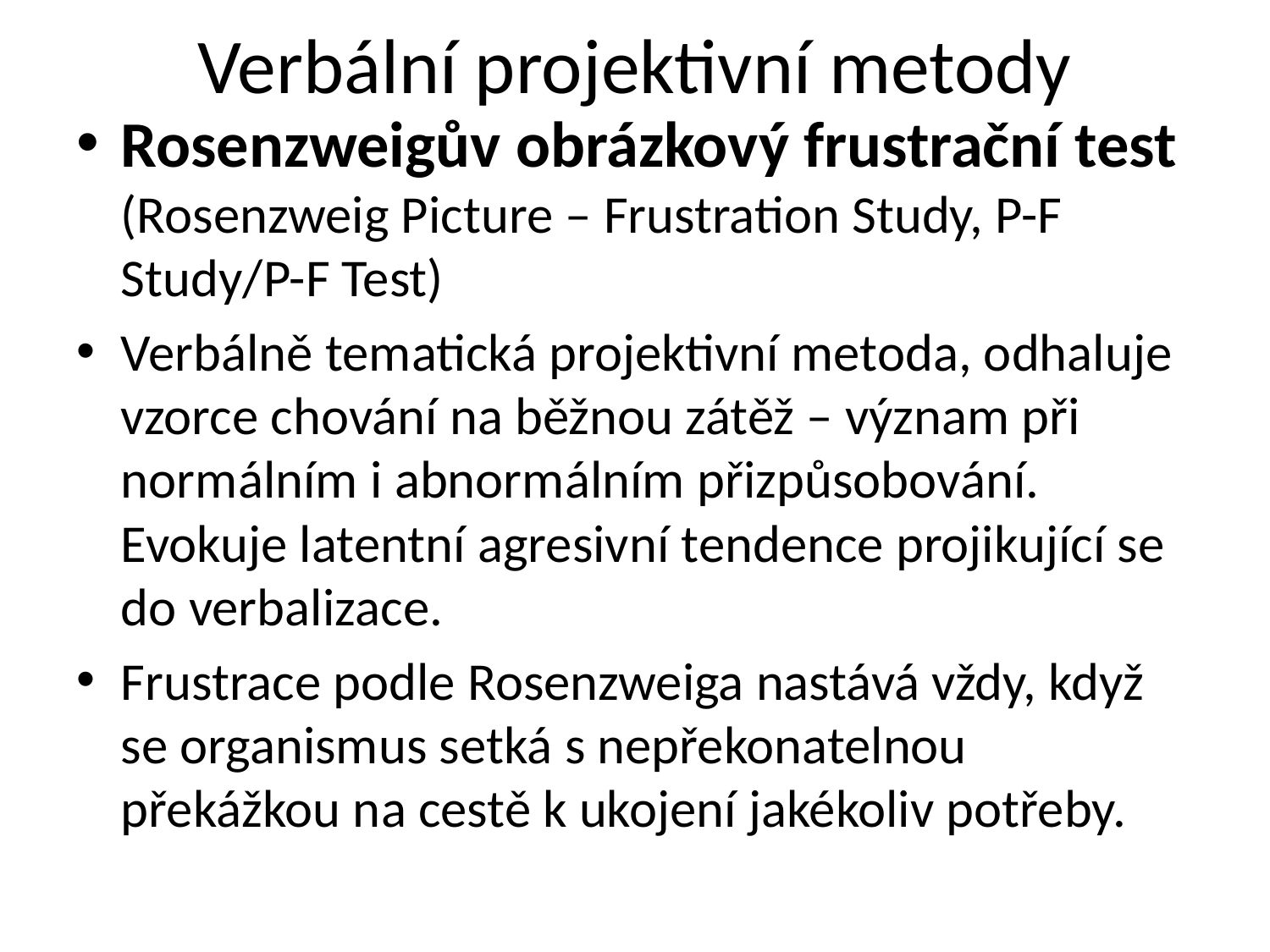

# Verbální projektivní metody
Rosenzweigův obrázkový frustrační test (Rosenzweig Picture – Frustration Study, P-F Study/P-F Test)
Verbálně tematická projektivní metoda, odhaluje vzorce chování na běžnou zátěž – význam při normálním i abnormálním přizpůsobování. Evokuje latentní agresivní tendence projikující se do verbalizace.
Frustrace podle Rosenzweiga nastává vždy, když se organismus setká s nepřekonatelnou překážkou na cestě k ukojení jakékoliv potřeby.